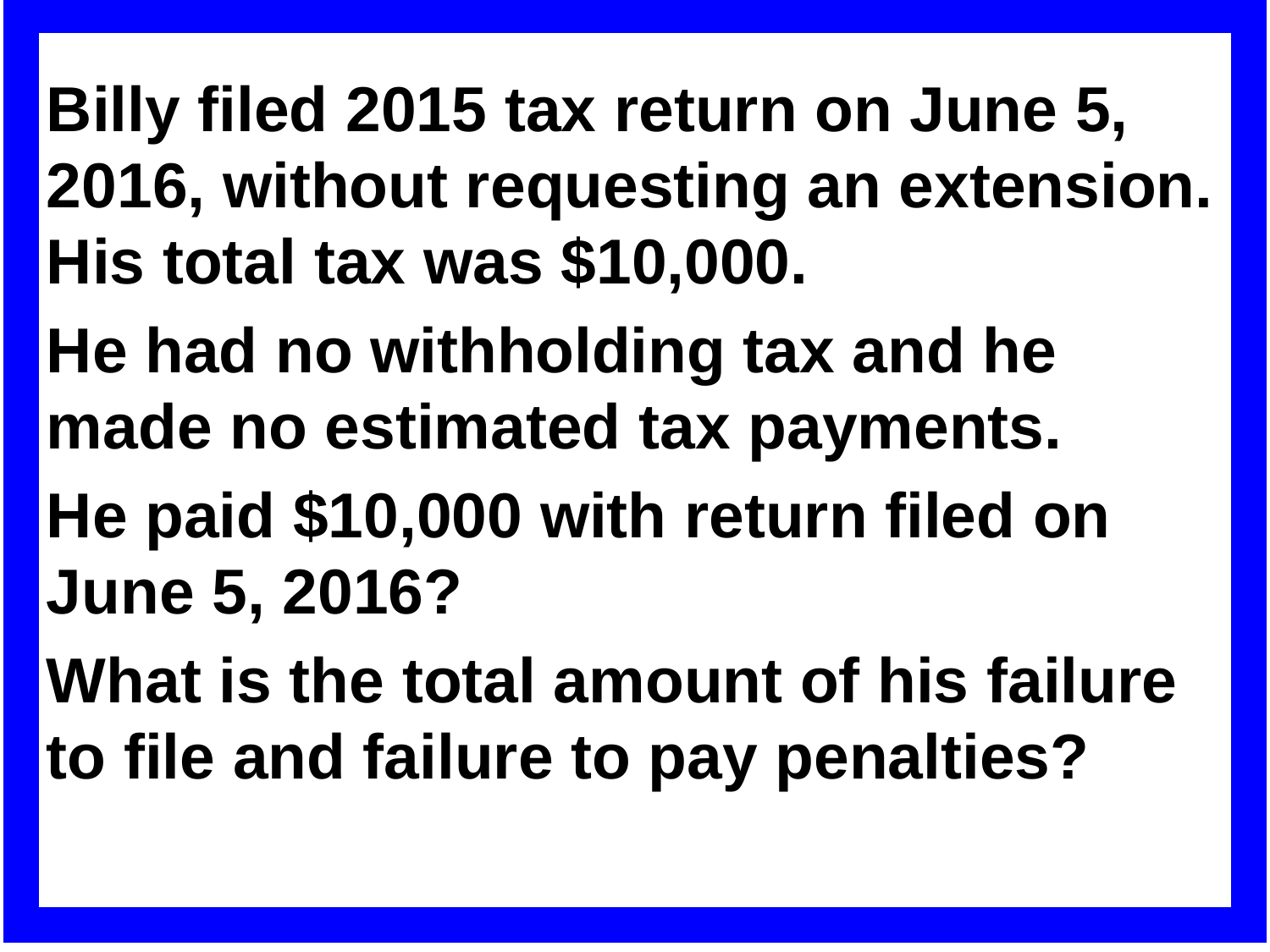

Billy filed 2015 tax return on June 5, 2016, without requesting an extension.
His total tax was $10,000.
He had no withholding tax and he
made no estimated tax payments.
He paid $10,000 with return filed on June 5, 2016?
What is the total amount of his failure to file and failure to pay penalties?